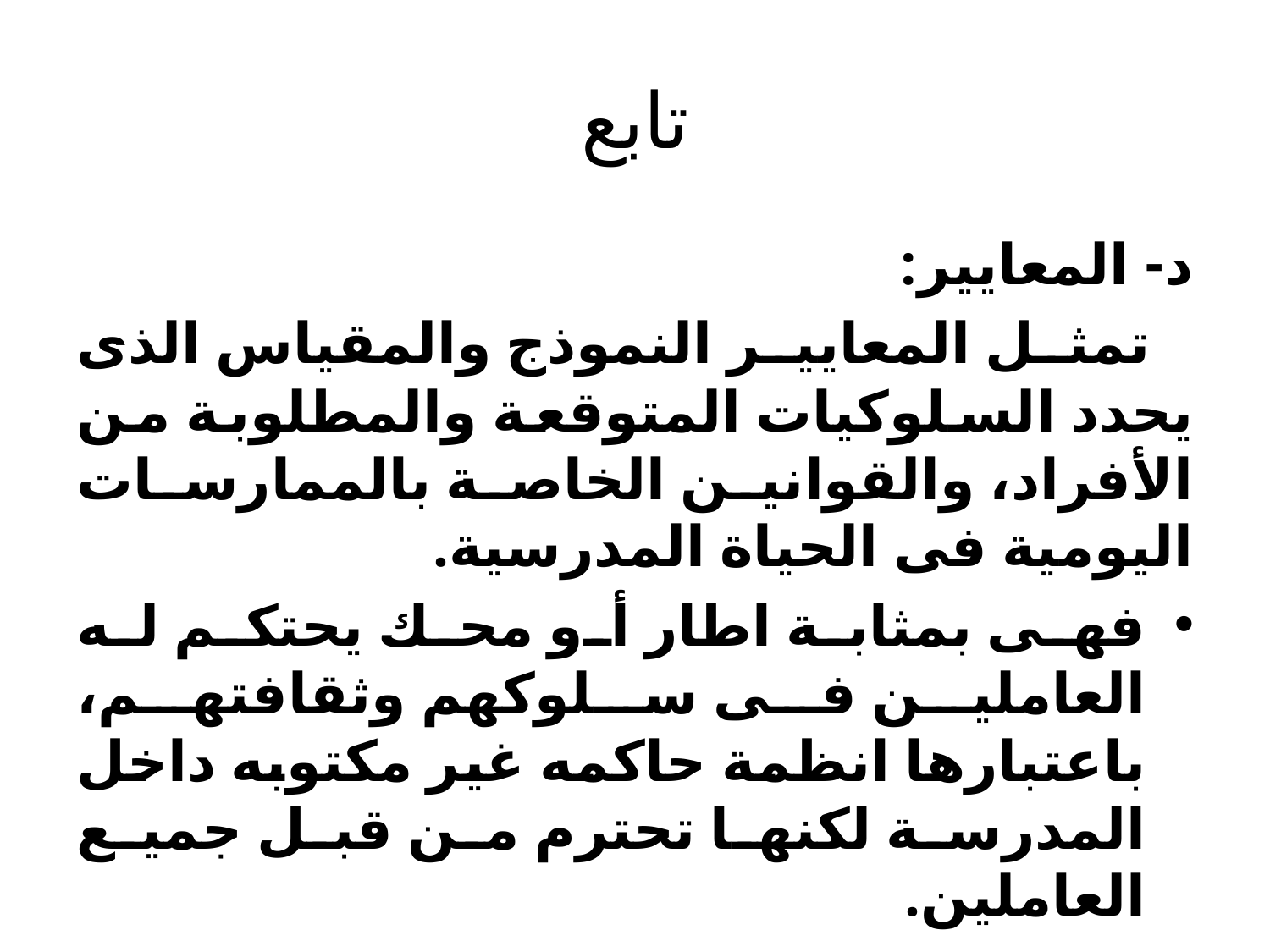

# تابع
د- المعايير:
   تمثل المعايير النموذج والمقياس الذى يحدد السلوكيات المتوقعة والمطلوبة من الأفراد، والقوانين الخاصة بالممارسات اليومية فى الحياة المدرسية.
فهى بمثابة اطار أو محك يحتكم له العاملين فى سلوكهم وثقافتهم، باعتبارها انظمة حاكمه غير مكتوبه داخل المدرسة لكنها تحترم من قبل جميع العاملين.